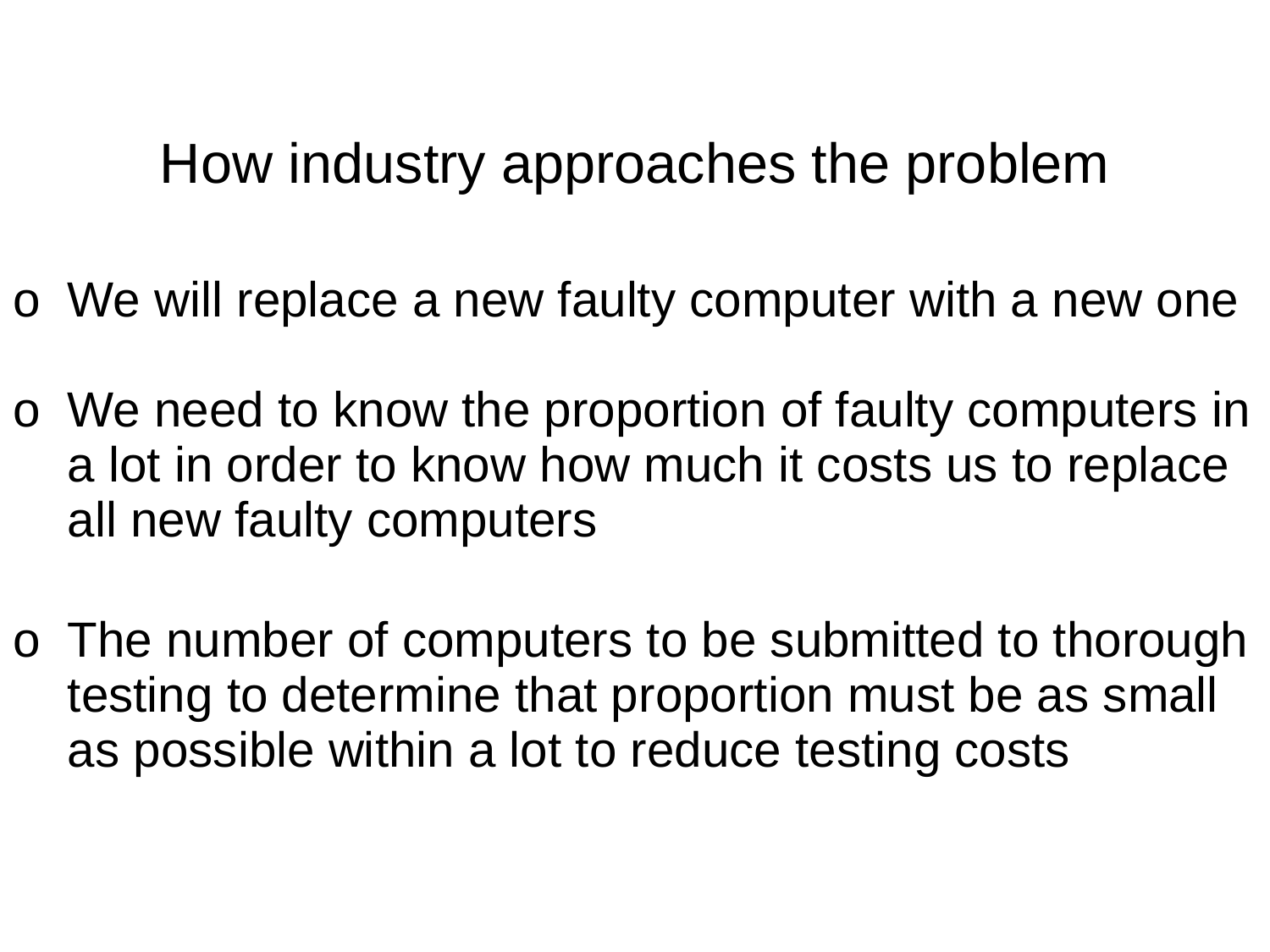

| How industry approaches the problem |  |
| --- | --- |
| o | We will replace a new faulty computer with a new one |
| o | We need to know the proportion of faulty computers in a lot in order to know how much it costs us to replace all new faulty computers |
| o | The number of computers to be submitted to thorough testing to determine that proportion must be as small as possible within a lot to reduce testing costs |